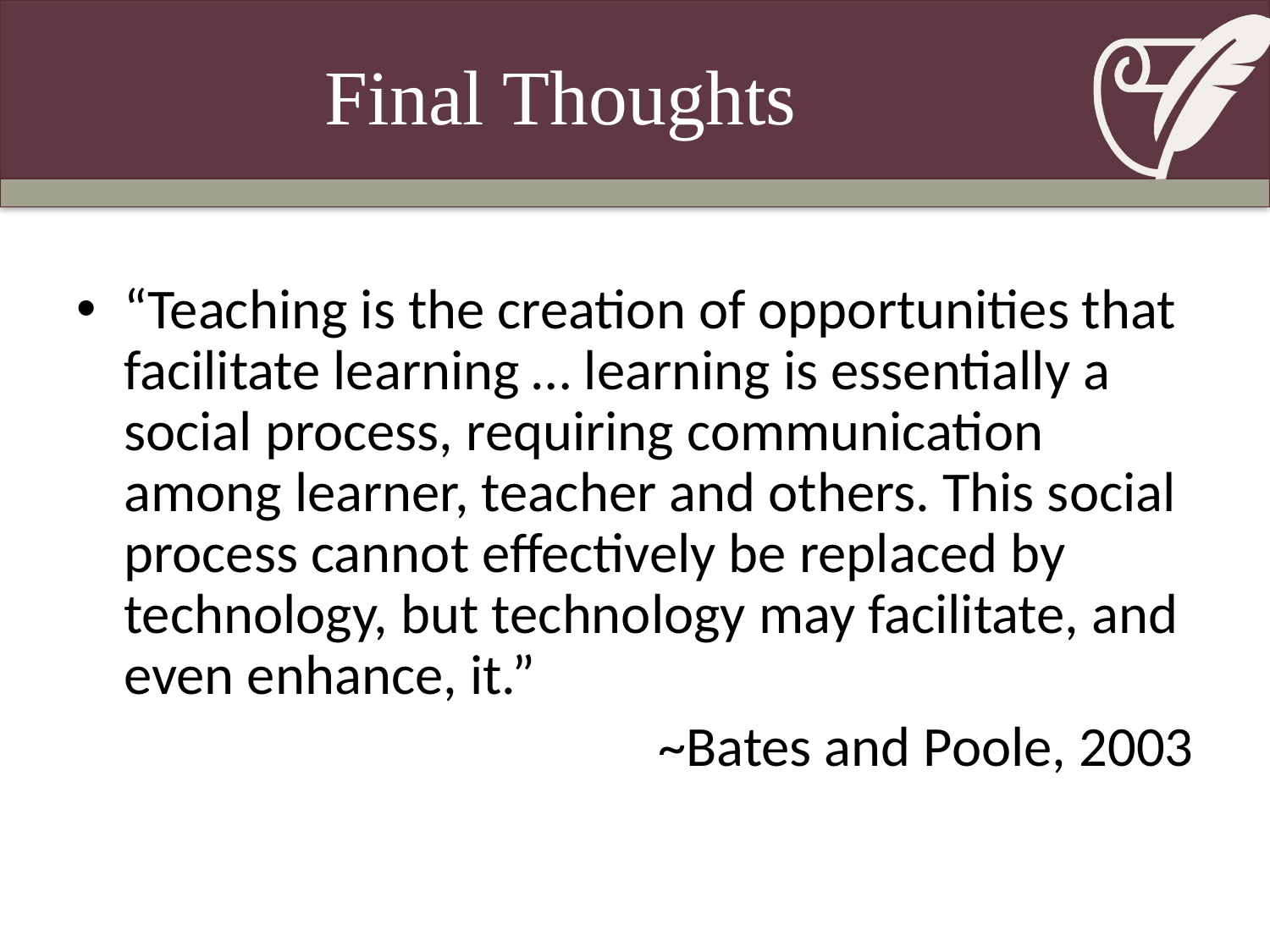

# Final Thoughts
“Teaching is the creation of opportunities that facilitate learning … learning is essentially a social process, requiring communication among learner, teacher and others. This social process cannot effectively be replaced by technology, but technology may facilitate, and even enhance, it.”
~Bates and Poole, 2003